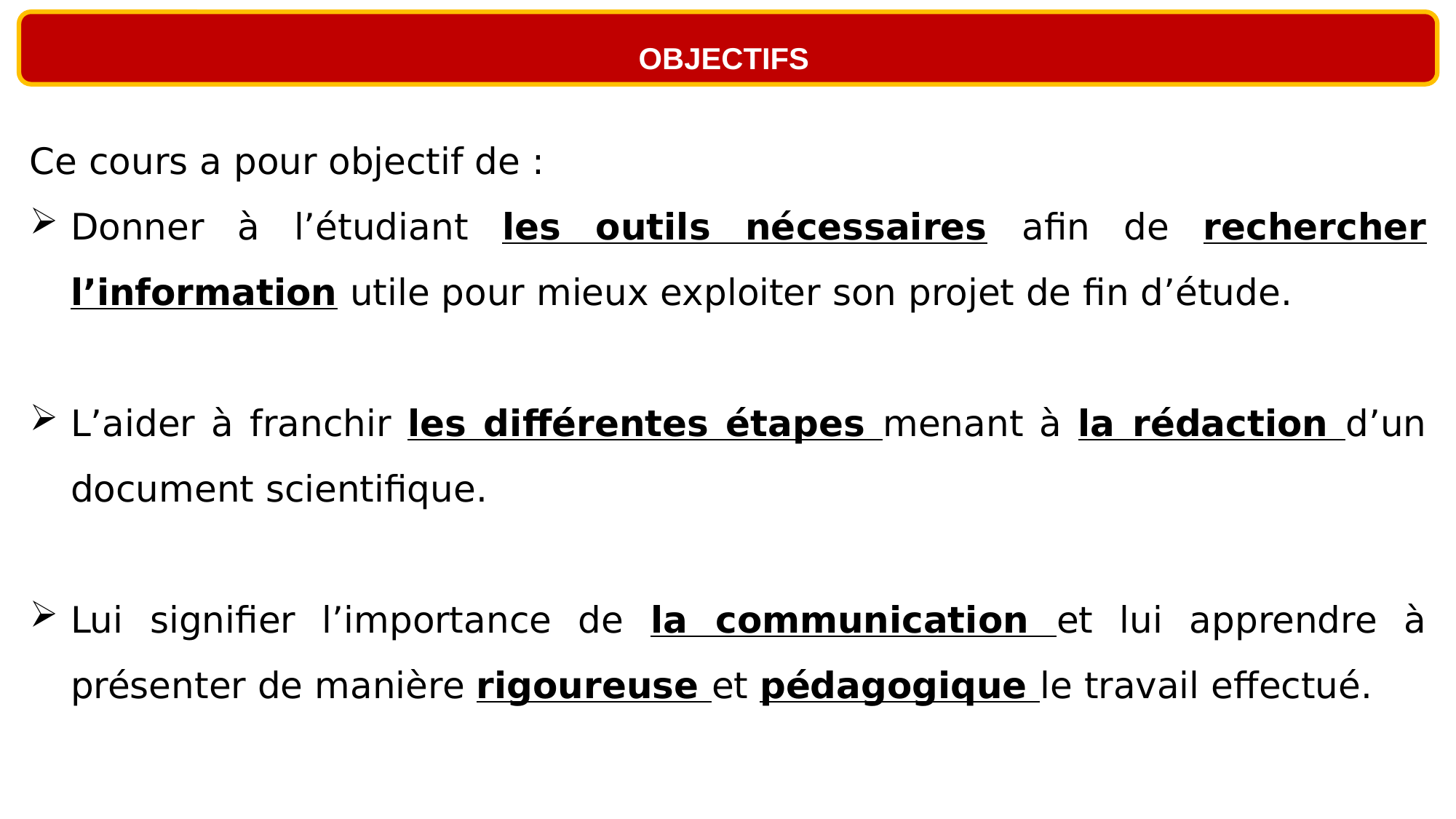

OBJECTIFS
Ce cours a pour objectif de :
Donner à l’étudiant les outils nécessaires afin de rechercher l’information utile pour mieux exploiter son projet de fin d’étude.

L’aider à franchir les différentes étapes menant à la rédaction d’un document scientifique.

Lui signifier l’importance de la communication et lui apprendre à présenter de manière rigoureuse et pédagogique le travail effectué.